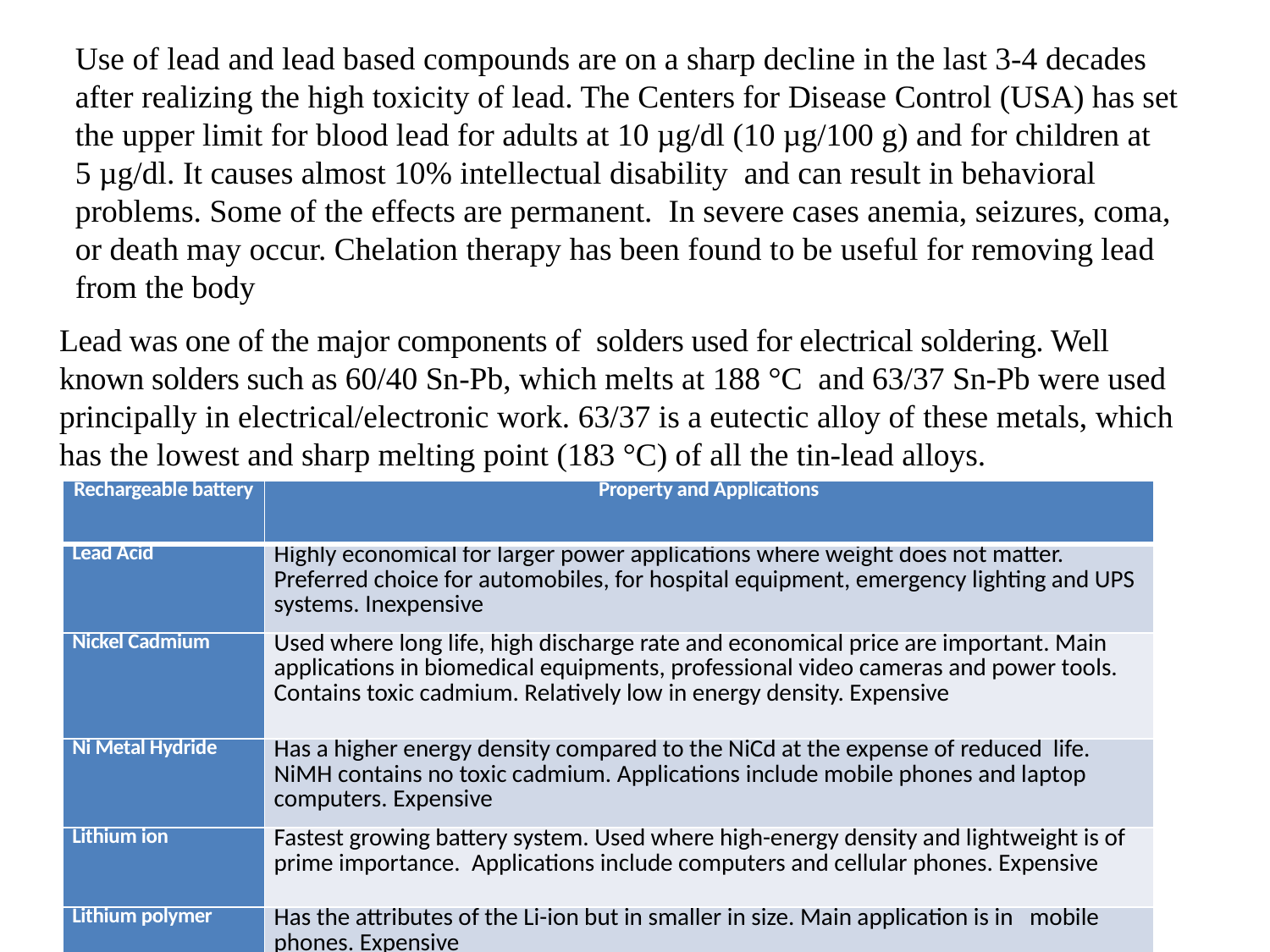

Use of lead and lead based compounds are on a sharp decline in the last 3-4 decades after realizing the high toxicity of lead. The Centers for Disease Control (USA) has set the upper limit for blood lead for adults at 10 µg/dl (10 µg/100 g) and for children at 5 µg/dl. It causes almost 10% intellectual disability  and can result in behavioral problems. Some of the effects are permanent.  In severe cases anemia, seizures, coma, or death may occur. Chelation therapy has been found to be useful for removing lead from the body
Lead was one of the major components of  solders used for electrical soldering. Well known solders such as 60/40 Sn-Pb, which melts at 188 °C  and 63/37 Sn-Pb were used principally in electrical/electronic work. 63/37 is a eutectic alloy of these metals, which has the lowest and sharp melting point (183 °C) of all the tin-lead alloys.
| Rechargeable battery | Property and Applications |
| --- | --- |
| Lead Acid | Highly economical for larger power applications where weight does not matter. Preferred choice for automobiles, for hospital equipment, emergency lighting and UPS systems. Inexpensive |
| Nickel Cadmium | Used where long life, high discharge rate and economical price are important. Main applications in biomedical equipments, professional video cameras and power tools. Contains toxic cadmium. Relatively low in energy density. Expensive |
| Ni Metal Hydride | Has a higher energy density compared to the NiCd at the expense of reduced life. NiMH contains no toxic cadmium. Applications include mobile phones and laptop computers. Expensive |
| Lithium ion | Fastest growing battery system. Used where high-energy density and lightweight is of prime importance. Applications include computers and cellular phones. Expensive |
| Lithium polymer | Has the attributes of the Li-ion but in smaller in size. Main application is in mobile phones. Expensive |